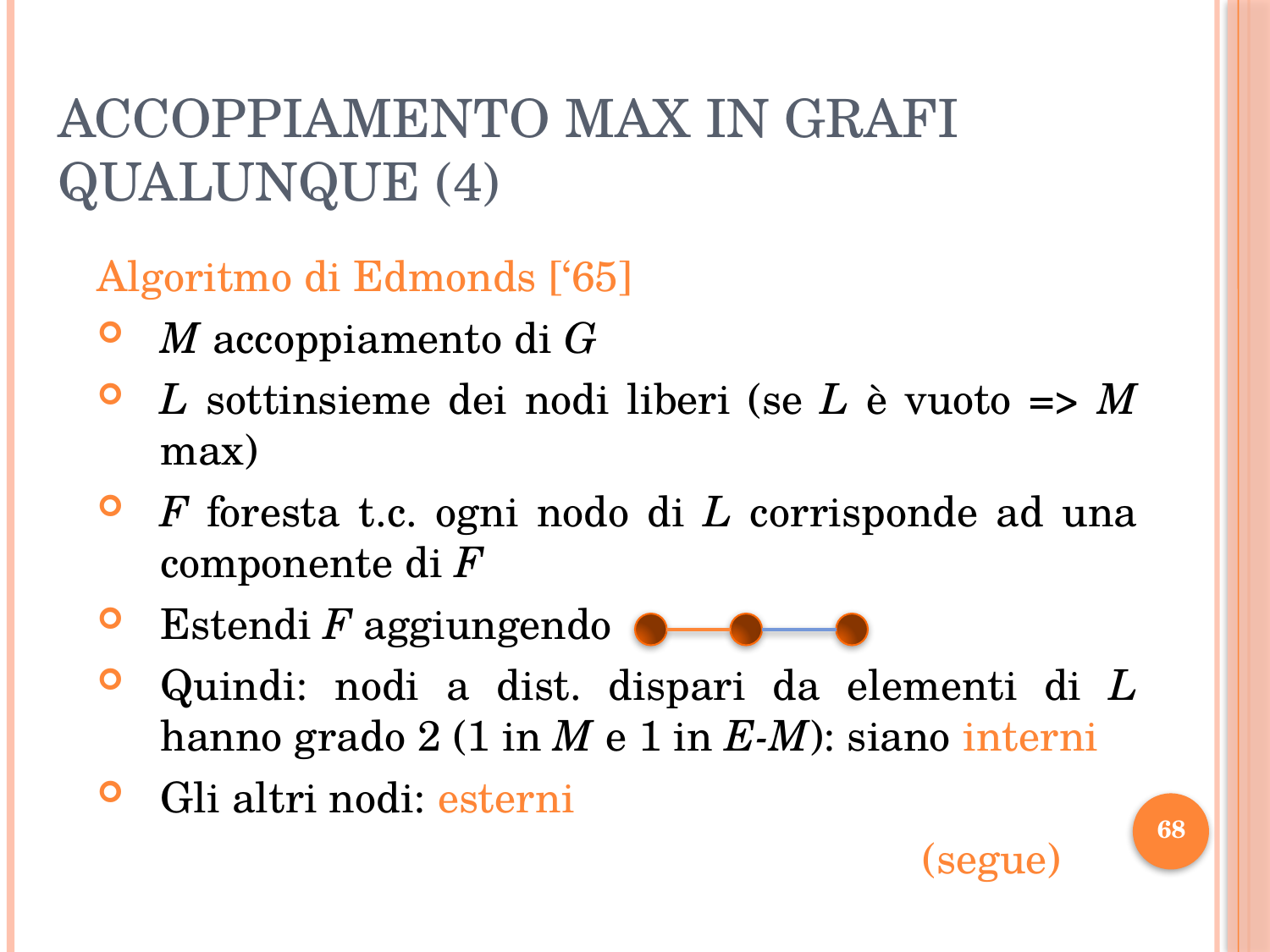

Accoppiamento Max in Grafi Qualunque (4)
Algoritmo di Edmonds [‘65]
M accoppiamento di G
L sottinsieme dei nodi liberi (se L è vuoto => M max)
F foresta t.c. ogni nodo di L corrisponde ad una componente di F
Estendi F aggiungendo
Quindi: nodi a dist. dispari da elementi di L hanno grado 2 (1 in M e 1 in E-M): siano interni
Gli altri nodi: esterni
							(segue)

68